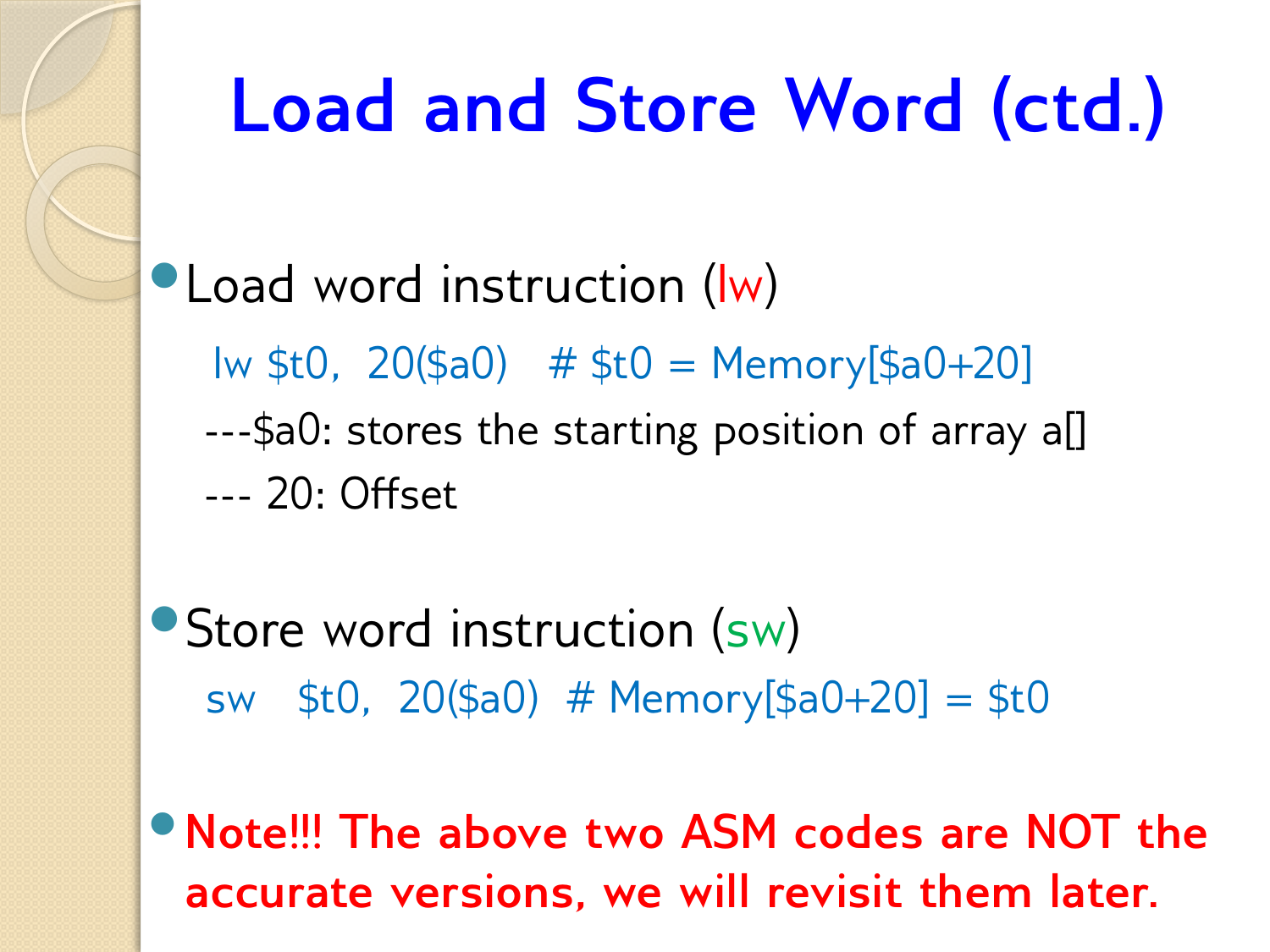

# Load and Store Word (ctd.)

Load word instruction (lw)
    lw $t0,  20($a0)   # $t0 = Memory[$a0+20]
    ---$a0: stores the starting position of array a[]
    --- 20: Offset

Store word instruction (sw)
     sw   $t0,  20($a0)  # Memory[$a0+20] = $t0

Note!!! The above two ASM codes are NOT the accurate versions, we will revisit them later.